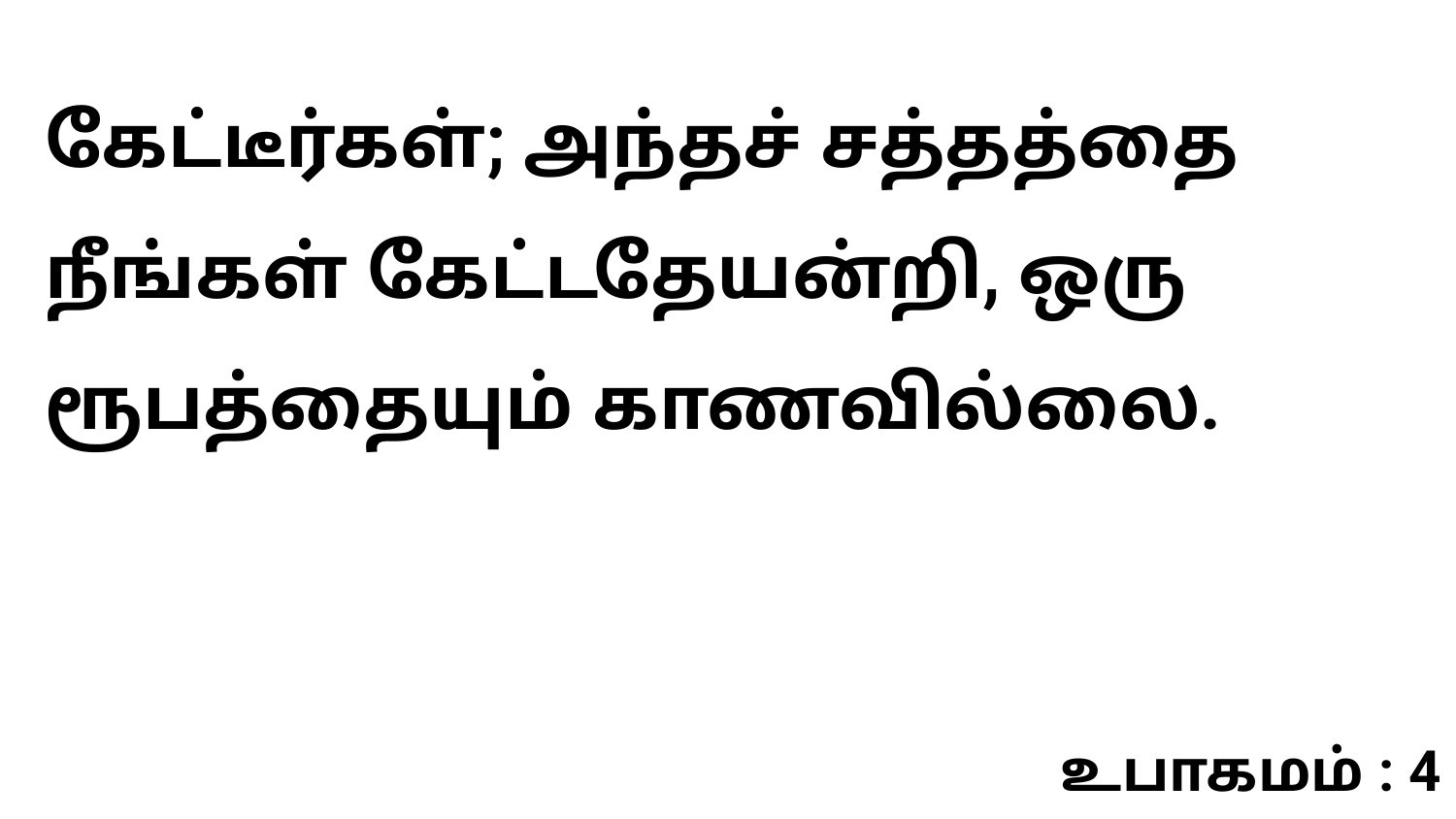

கேட்டீர்கள்; அந்தச் சத்தத்தை நீங்கள் கேட்டதேயன்றி, ஒரு ரூபத்தையும் காணவில்லை.
உபாகமம் : 4